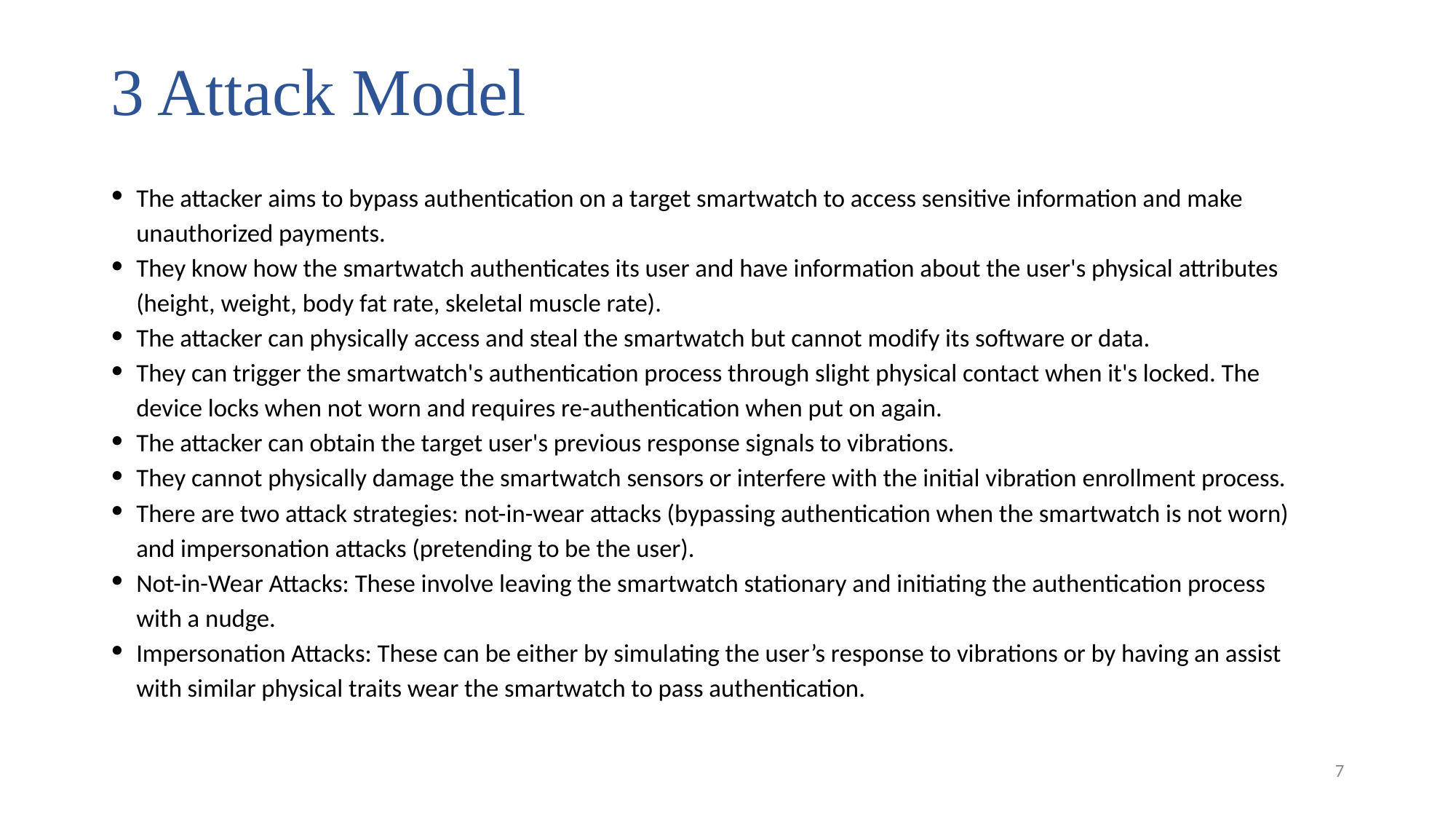

# 3 Attack Model
The attacker aims to bypass authentication on a target smartwatch to access sensitive information and make unauthorized payments.
They know how the smartwatch authenticates its user and have information about the user's physical attributes (height, weight, body fat rate, skeletal muscle rate).
The attacker can physically access and steal the smartwatch but cannot modify its software or data.
They can trigger the smartwatch's authentication process through slight physical contact when it's locked. The device locks when not worn and requires re-authentication when put on again.
The attacker can obtain the target user's previous response signals to vibrations.
They cannot physically damage the smartwatch sensors or interfere with the initial vibration enrollment process.
There are two attack strategies: not-in-wear attacks (bypassing authentication when the smartwatch is not worn) and impersonation attacks (pretending to be the user).
Not-in-Wear Attacks: These involve leaving the smartwatch stationary and initiating the authentication process with a nudge.
Impersonation Attacks: These can be either by simulating the user’s response to vibrations or by having an assist with similar physical traits wear the smartwatch to pass authentication.
7